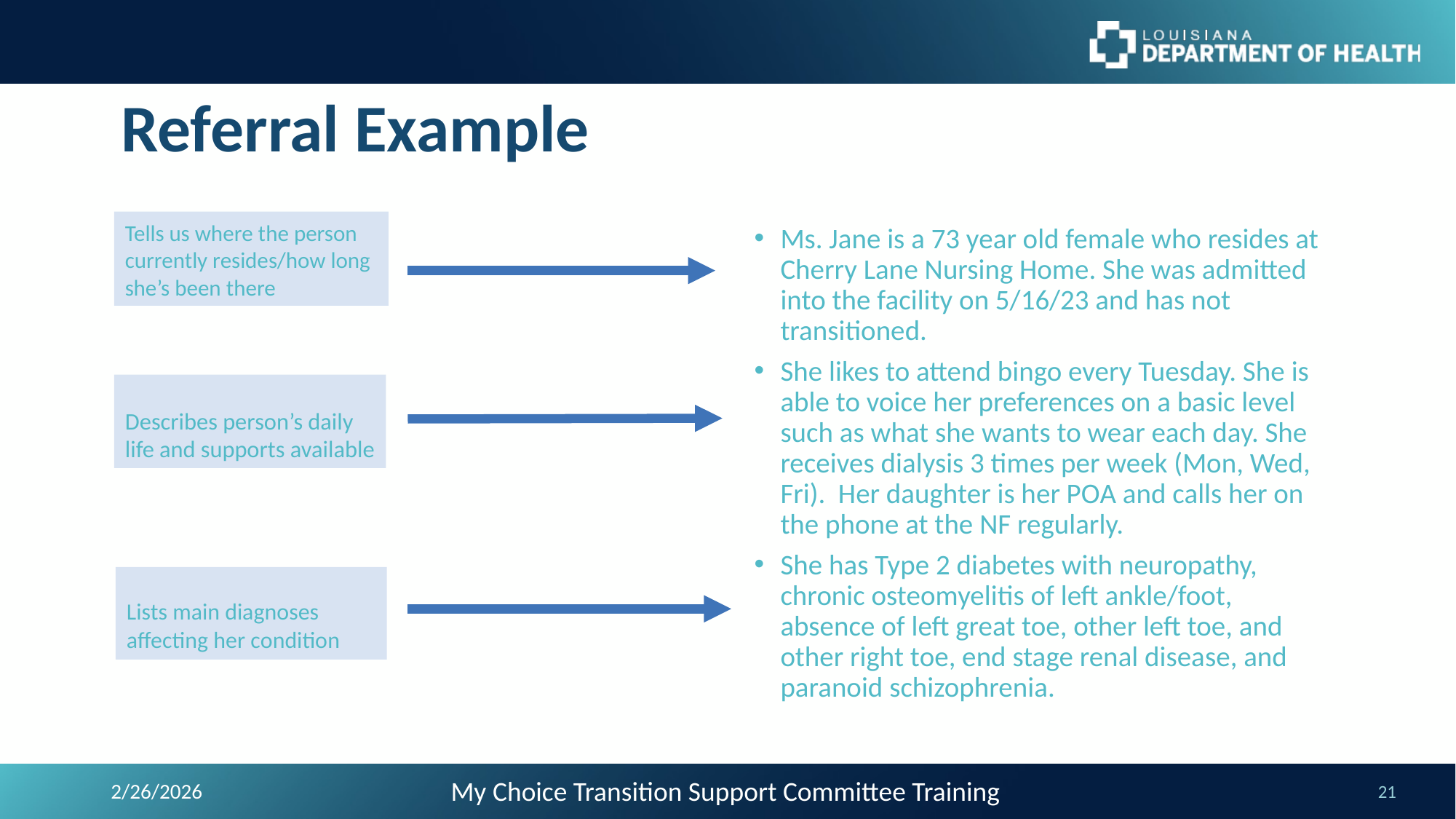

# Referral Example
Tells us where the person currently resides/how long she’s been there
Ms. Jane is a 73 year old female who resides at Cherry Lane Nursing Home. She was admitted into the facility on 5/16/23 and has not transitioned.
She likes to attend bingo every Tuesday. She is able to voice her preferences on a basic level such as what she wants to wear each day. She receives dialysis 3 times per week (Mon, Wed, Fri).  Her daughter is her POA and calls her on the phone at the NF regularly.
She has Type 2 diabetes with neuropathy, chronic osteomyelitis of left ankle/foot, absence of left great toe, other left toe, and other right toe, end stage renal disease, and paranoid schizophrenia.

Describes person’s daily life and supports available

Lists main diagnoses affecting her condition

My Choice Transition Support Committee Training
2/26/2026
21